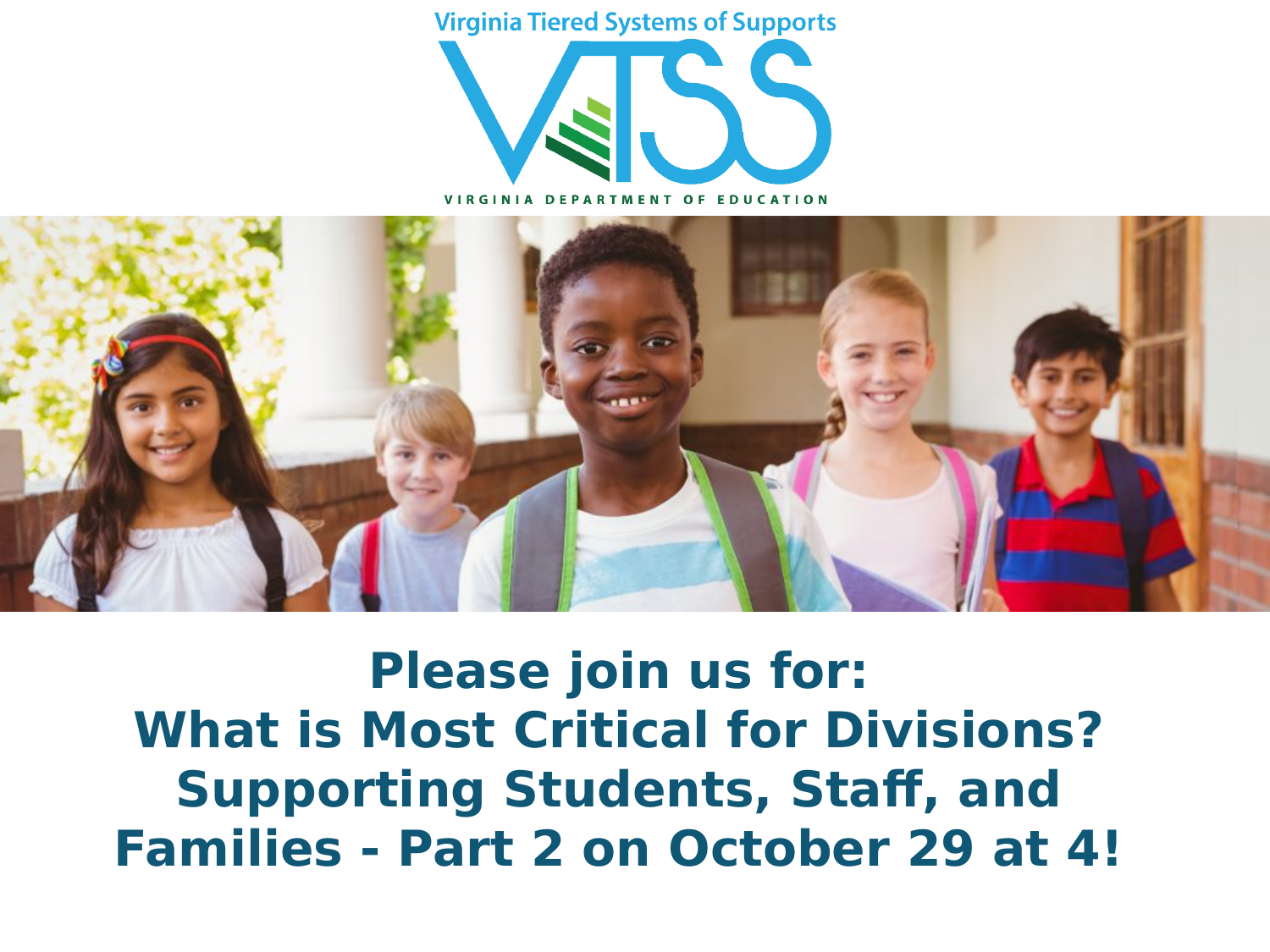

# Please join us for: What is Most Critical for Divisions? Supporting Students, Staff, and Families - Part 2 on October 29 at 4!